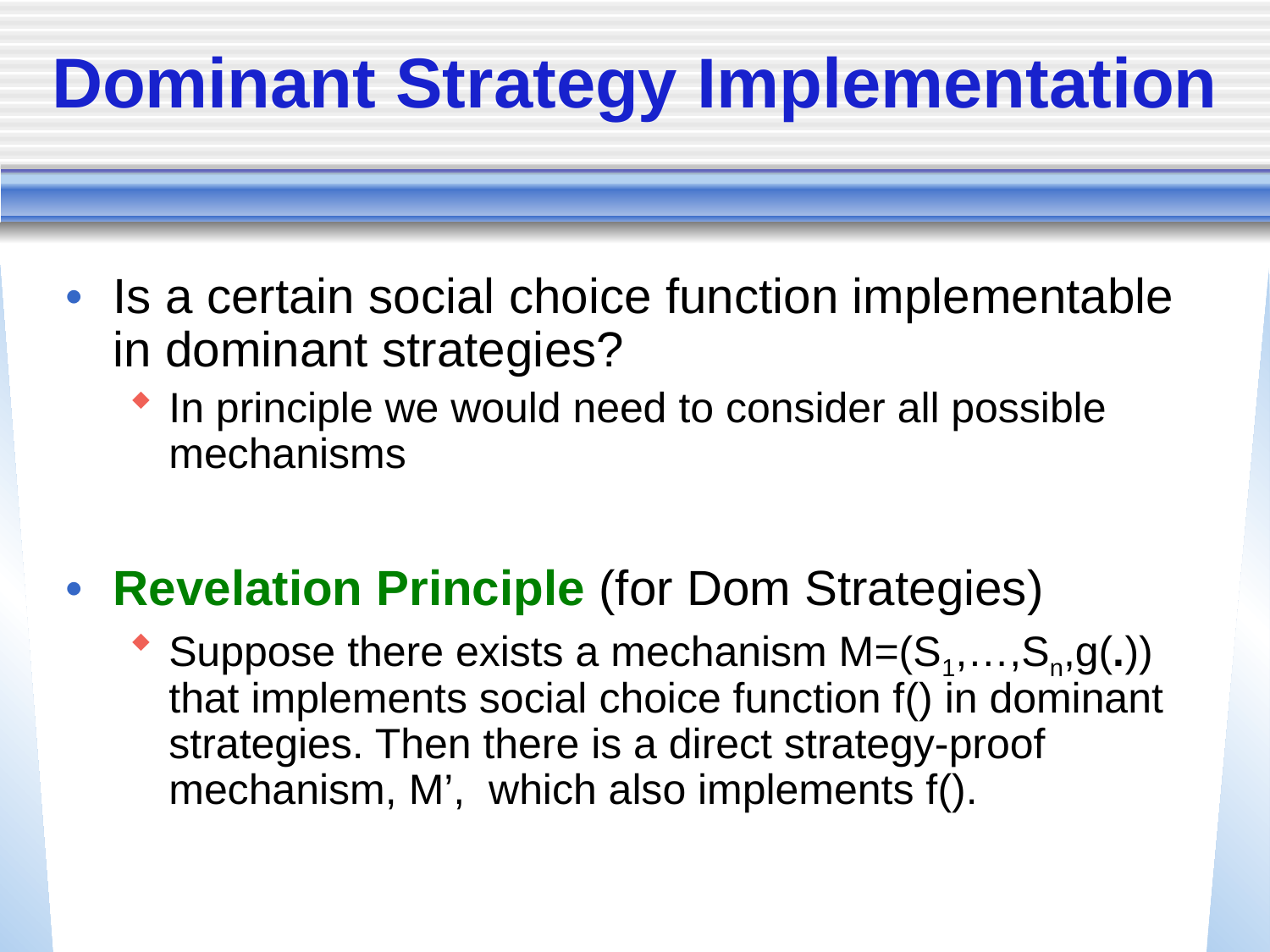

# Dominant Strategy Implementation
Is a certain social choice function implementable in dominant strategies?
In principle we would need to consider all possible mechanisms

Revelation Principle (for Dom Strategies)
Suppose there exists a mechanism M=(S1,…,Sn,g(.)) that implements social choice function f() in dominant strategies. Then there is a direct strategy-proof mechanism, M’,  which also implements f().